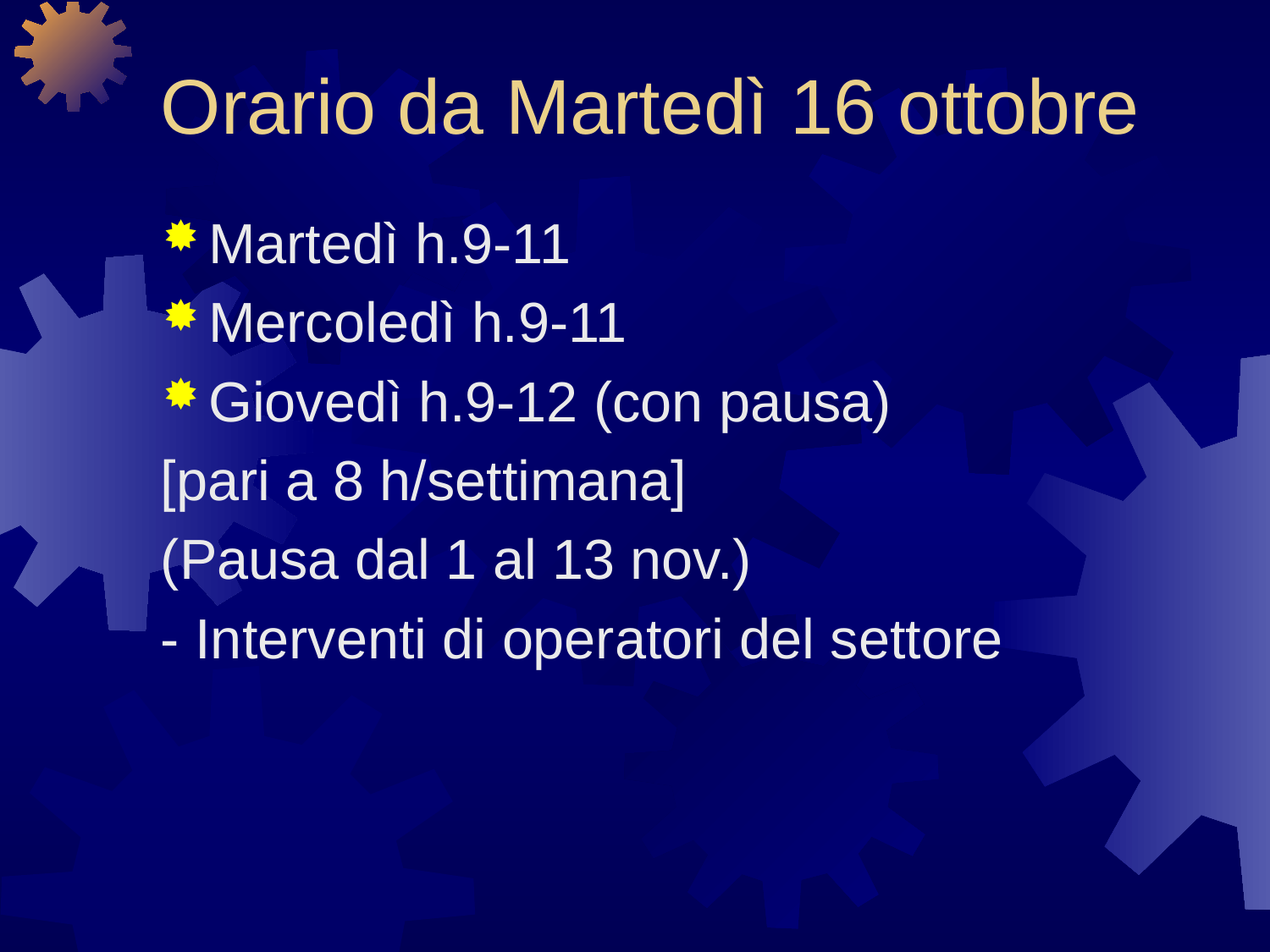

# Orario da Martedì 16 ottobre
Martedì h.9-11
Mercoledì h.9-11
Giovedì h.9-12 (con pausa)
[pari a 8 h/settimana]
(Pausa dal 1 al 13 nov.)
- Interventi di operatori del settore